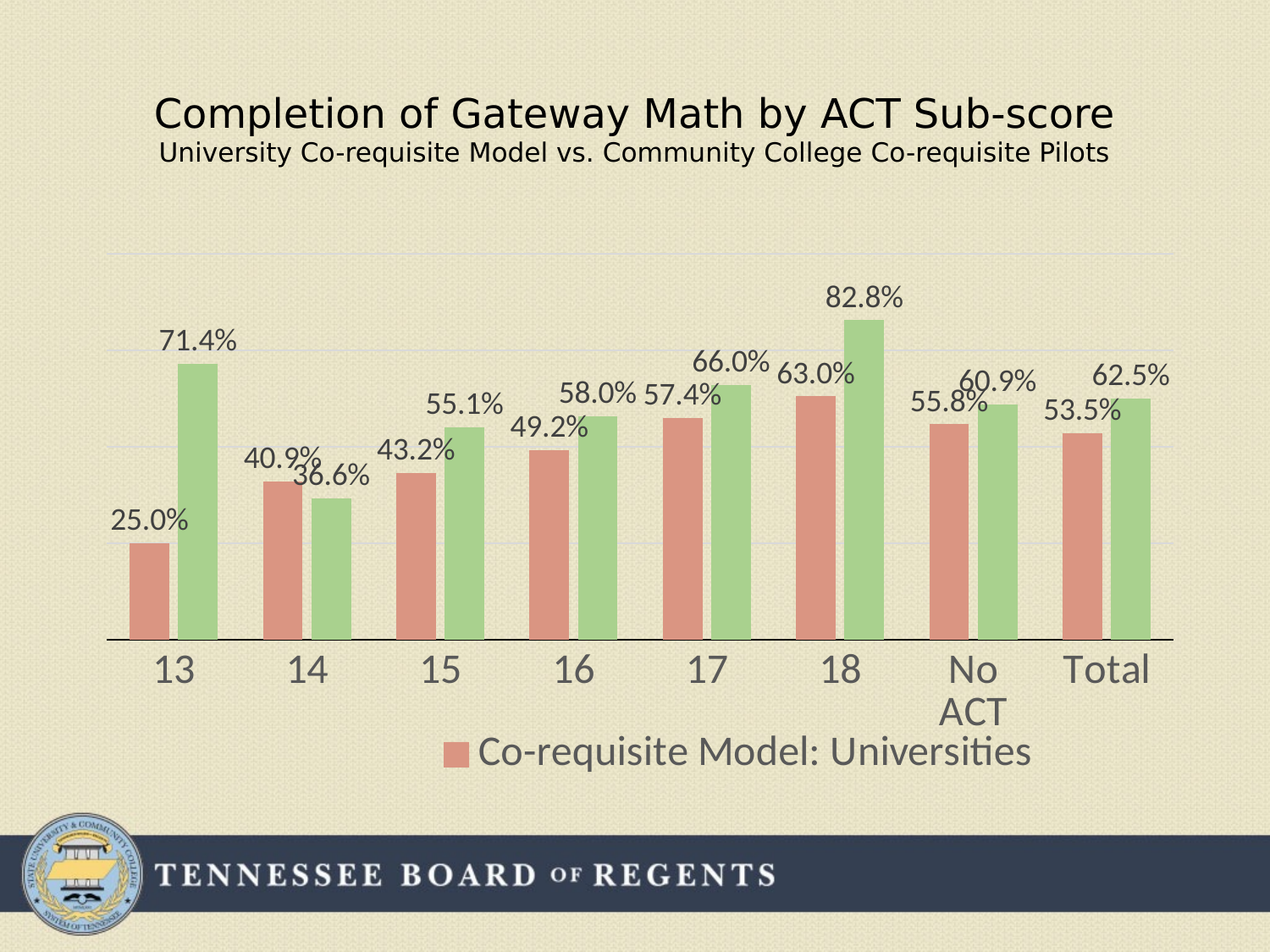

# Completion of Gateway Math by ACT Sub-score University Co-requisite Model vs. Community College Co-requisite Pilots

### Chart:

| Category | Co-requisite Model: Universities | Co-requisite Model: Community College Pilots |
|---|---|---|
| 13 | 0.25 | 0.714286 |
| 14 | 0.409091 | 0.365854 |
| 15 | 0.431686 | 0.55102 |
| 16 | 0.491792 | 0.579545 |
| 17 | 0.574171 | 0.660377 |
| 18 | 0.630499 | 0.828283 |
| No ACT | 0.558069 | 0.609375 |
| Total | 0.535 | 0.625 |